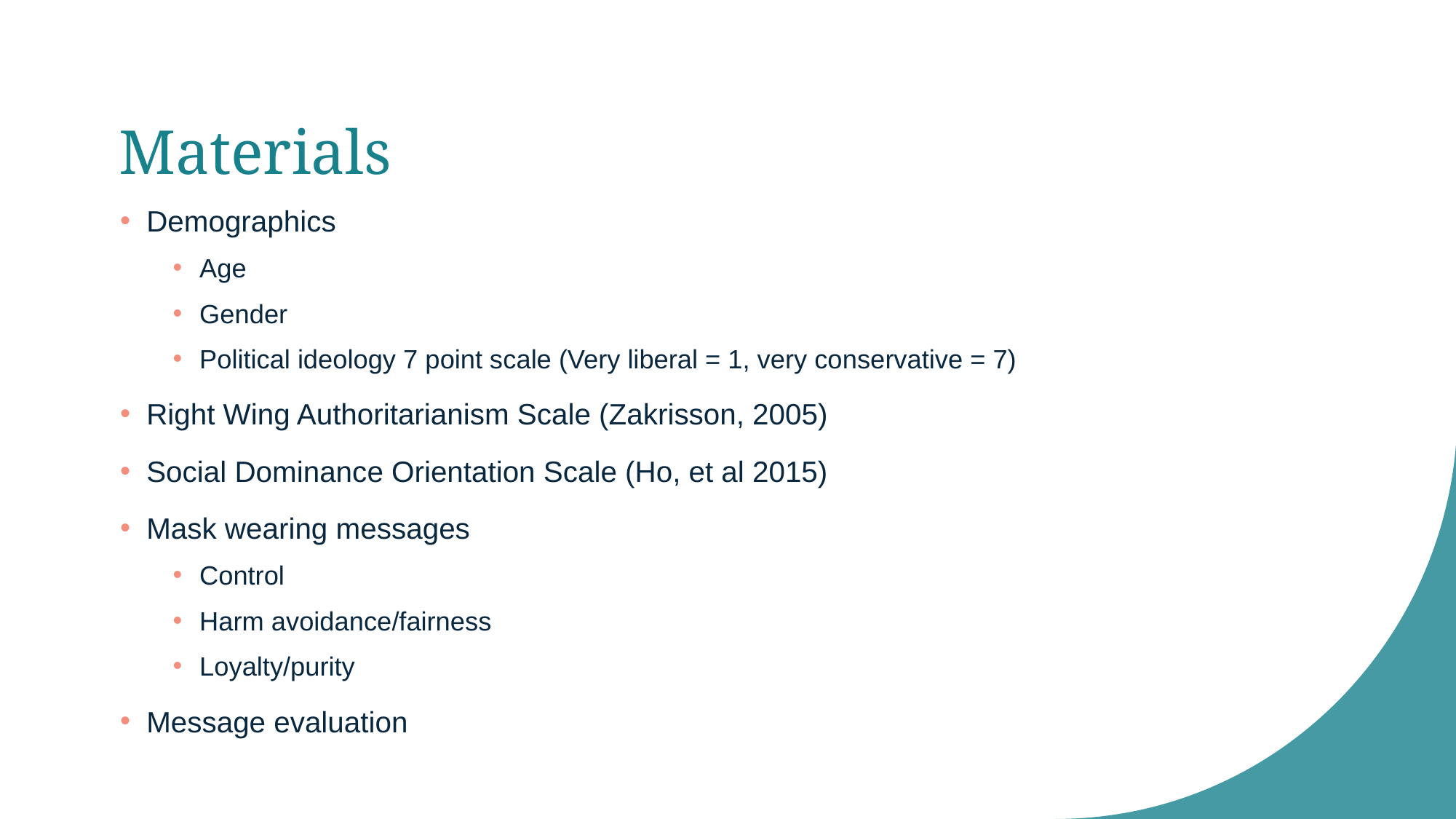

# Materials
Demographics
Age
Gender
Political ideology 7 point scale (Very liberal = 1, very conservative = 7)
Right Wing Authoritarianism Scale (Zakrisson, 2005)
Social Dominance Orientation Scale (Ho, et al 2015)
Mask wearing messages
Control
Harm avoidance/fairness
Loyalty/purity
Message evaluation